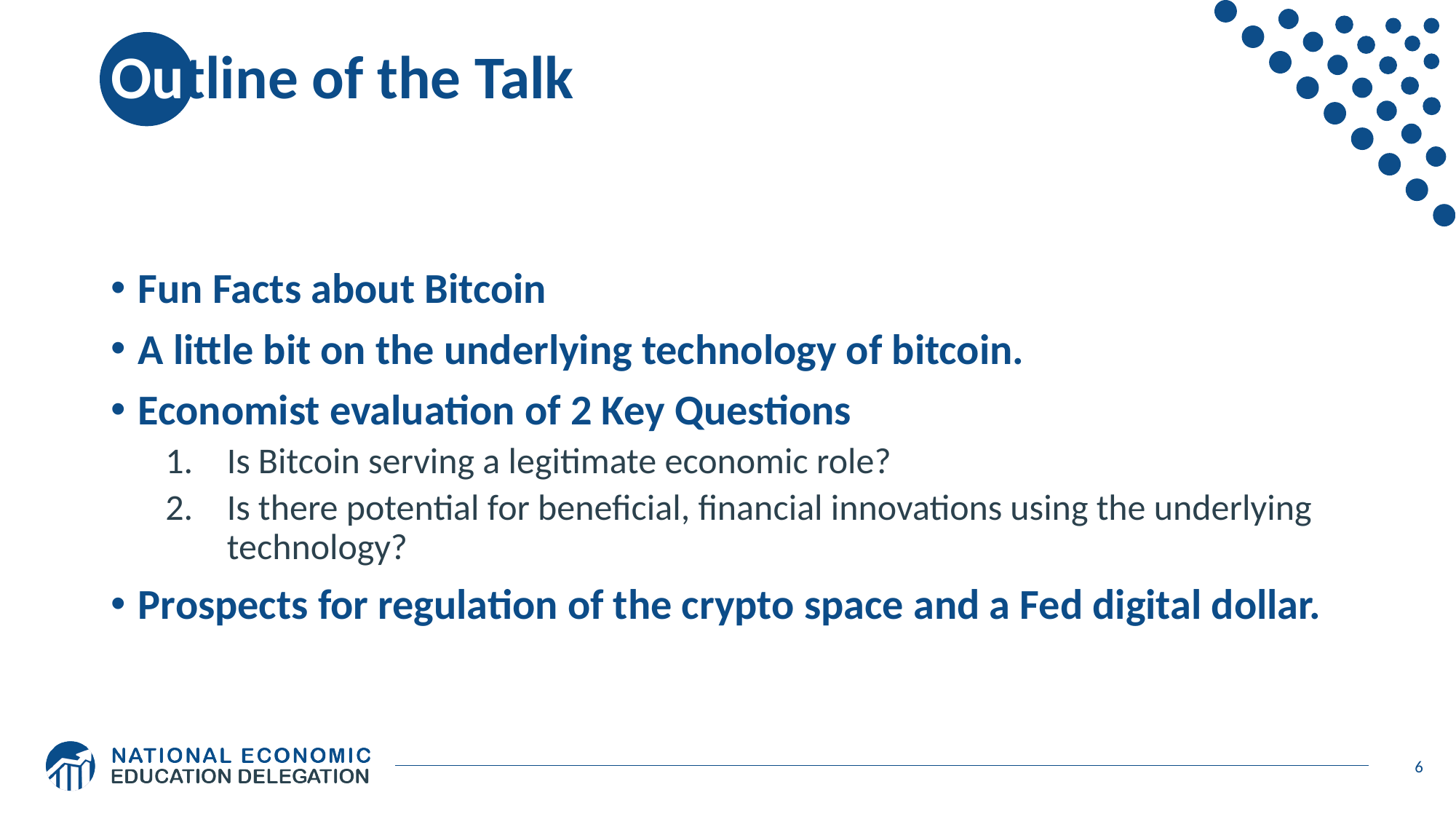

# Outline of the Talk
Fun Facts about Bitcoin
A little bit on the underlying technology of bitcoin.
Economist evaluation of 2 Key Questions
Is Bitcoin serving a legitimate economic role?
Is there potential for beneficial, financial innovations using the underlying technology?
Prospects for regulation of the crypto space and a Fed digital dollar.
6